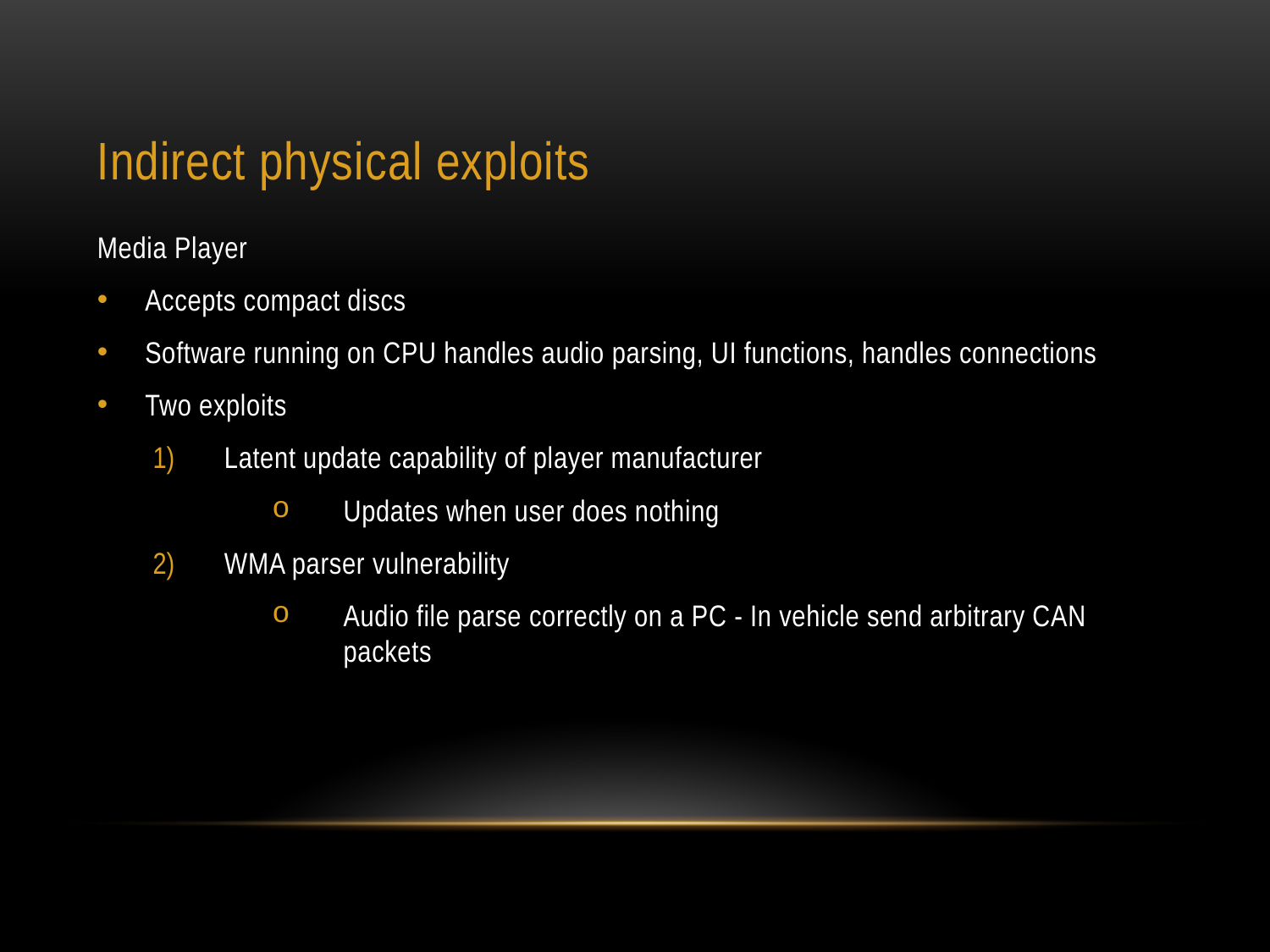

# Indirect physical exploits
Media Player
Accepts compact discs
Software running on CPU handles audio parsing, UI functions, handles connections
Two exploits
Latent update capability of player manufacturer
Updates when user does nothing
WMA parser vulnerability
Audio file parse correctly on a PC - In vehicle send arbitrary CAN packets